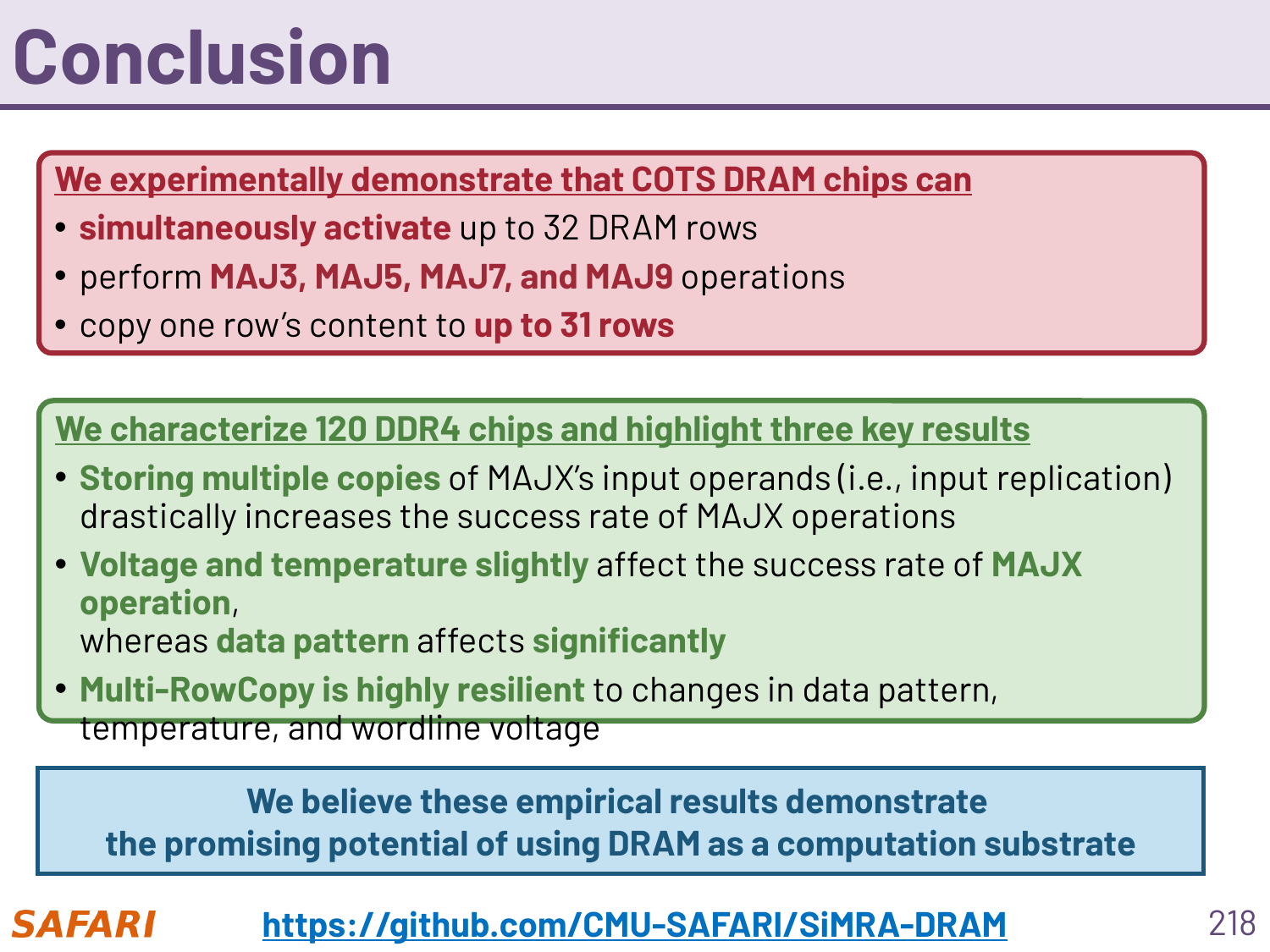

# Conclusion
We experimentally demonstrate that COTS DRAM chips can
simultaneously activate up to 32 DRAM rows
perform MAJ3, MAJ5, MAJ7, and MAJ9 operations
copy one row’s content to up to 31 rows

We characterize 120 DDR4 chips and highlight three key results
Storing multiple copies of MAJX’s input operands (i.e., input replication)
drastically increases the success rate of MAJX operations
Voltage and temperature slightly affect the success rate of MAJX operation,
whereas data pattern affects significantly
Multi-RowCopy is highly resilient to changes in data pattern, temperature, and wordline voltage

We believe these empirical results demonstrate
the promising potential of using DRAM as a computation substrate
https://github.com/CMU-SAFARI/SiMRA-DRAM